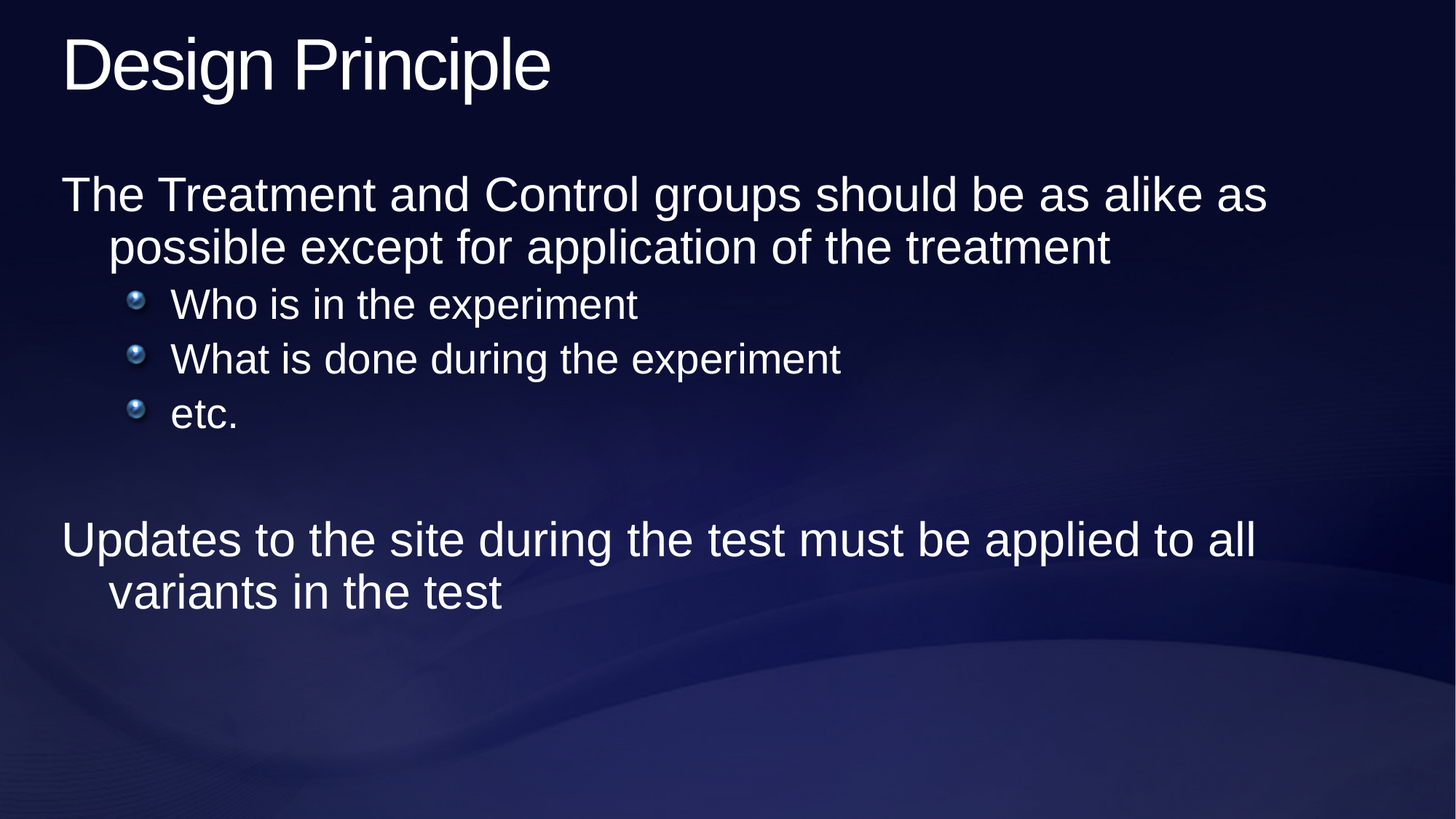

# Design Principle
The Treatment and Control groups should be as alike as possible except for application of the treatment
Who is in the experiment
What is done during the experiment
etc.

Updates to the site during the test must be applied to all variants in the test